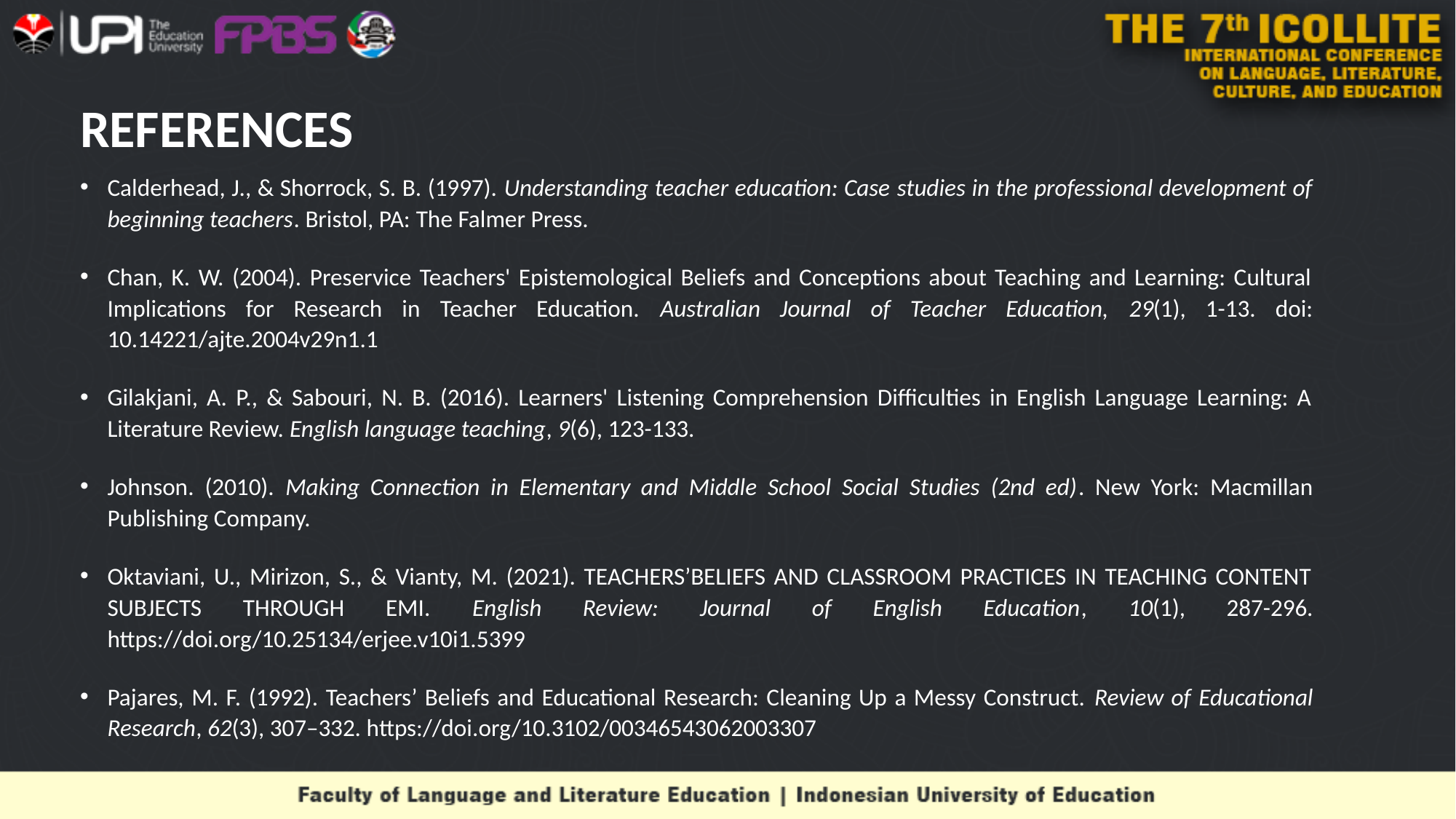

# REFERENCES
Calderhead, J., & Shorrock, S. B. (1997). Understanding teacher education: Case studies in the professional development of beginning teachers. Bristol, PA: The Falmer Press.
Chan, K. W. (2004). Preservice Teachers' Epistemological Beliefs and Conceptions about Teaching and Learning: Cultural Implications for Research in Teacher Education. Australian Journal of Teacher Education, 29(1), 1-13. doi: 10.14221/ajte.2004v29n1.1
Gilakjani, A. P., & Sabouri, N. B. (2016). Learners' Listening Comprehension Difficulties in English Language Learning: A Literature Review. English language teaching, 9(6), 123-133.
Johnson. (2010). Making Connection in Elementary and Middle School Social Studies (2nd ed). New York: Macmillan Publishing Company.
Oktaviani, U., Mirizon, S., & Vianty, M. (2021). TEACHERS’BELIEFS AND CLASSROOM PRACTICES IN TEACHING CONTENT SUBJECTS THROUGH EMI. English Review: Journal of English Education, 10(1), 287-296. https://doi.org/10.25134/erjee.v10i1.5399
Pajares, M. F. (1992). Teachers’ Beliefs and Educational Research: Cleaning Up a Messy Construct. Review of Educational Research, 62(3), 307–332. https://doi.org/10.3102/00346543062003307